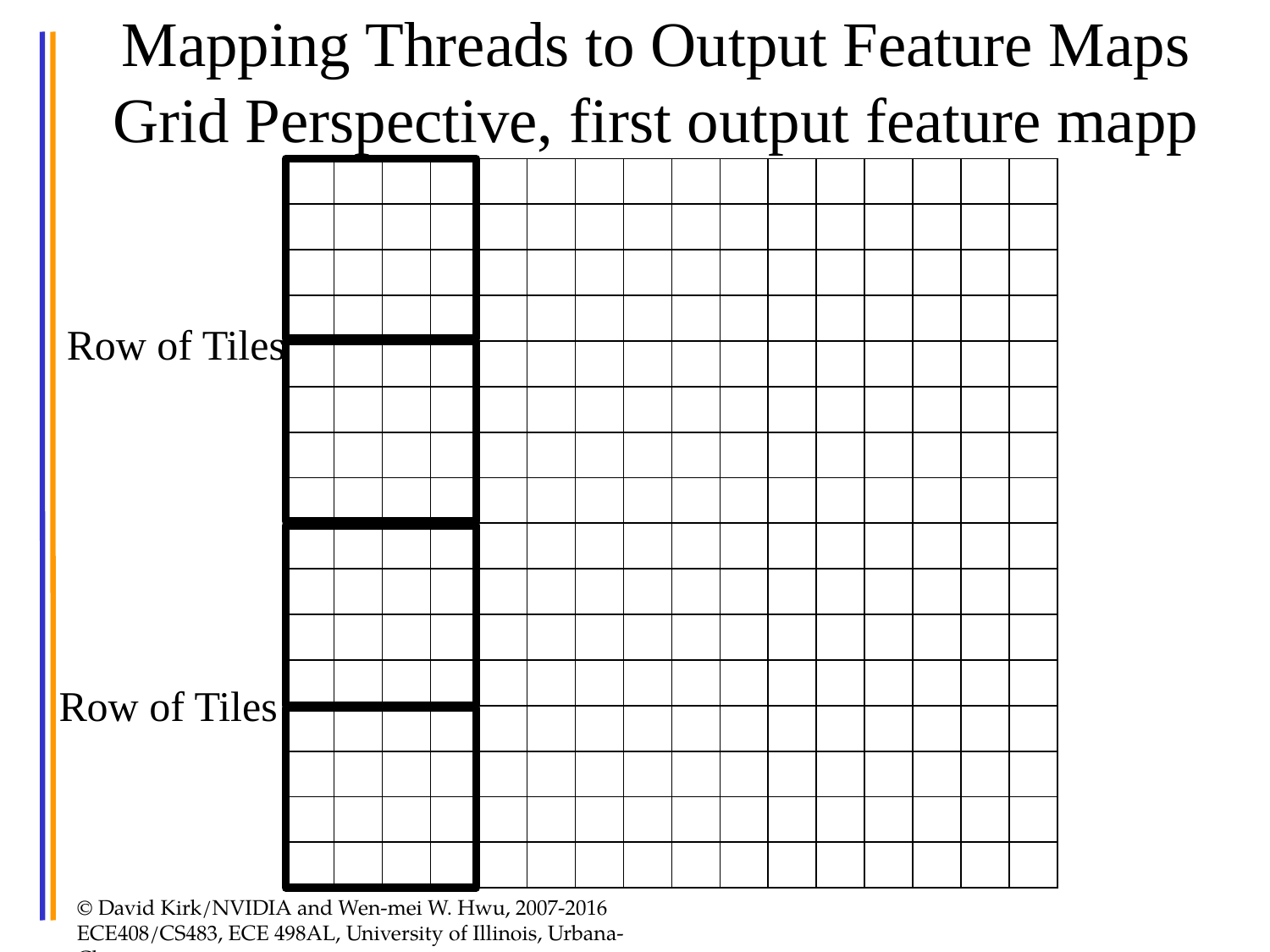

# Mapping Threads to Output Feature Maps Grid Perspective, first output feature mapp
|  |  |  |  |  |  |  |  |  |  |  |  |  |  |  |  |
| --- | --- | --- | --- | --- | --- | --- | --- | --- | --- | --- | --- | --- | --- | --- | --- |
|  |  |  |  |  |  |  |  |  |  |  |  |  |  |  |  |
|  |  |  |  |  |  |  |  |  |  |  |  |  |  |  |  |
|  |  |  |  |  |  |  |  |  |  |  |  |  |  |  |  |
|  |  |  |  |  |  |  |  |  |  |  |  |  |  |  |  |
|  |  |  |  |  |  |  |  |  |  |  |  |  |  |  |  |
|  |  |  |  |  |  |  |  |  |  |  |  |  |  |  |  |
|  |  |  |  |  |  |  |  |  |  |  |  |  |  |  |  |
|  |  |  |  |  |  |  |  |  |  |  |  |  |  |  |  |
|  |  |  |  |  |  |  |  |  |  |  |  |  |  |  |  |
|  |  |  |  |  |  |  |  |  |  |  |  |  |  |  |  |
|  |  |  |  |  |  |  |  |  |  |  |  |  |  |  |  |
|  |  |  |  |  |  |  |  |  |  |  |  |  |  |  |  |
|  |  |  |  |  |  |  |  |  |  |  |  |  |  |  |  |
|  |  |  |  |  |  |  |  |  |  |  |  |  |  |  |  |
|  |  |  |  |  |  |  |  |  |  |  |  |  |  |  |  |

Row of Tiles

First

Row of Tiles